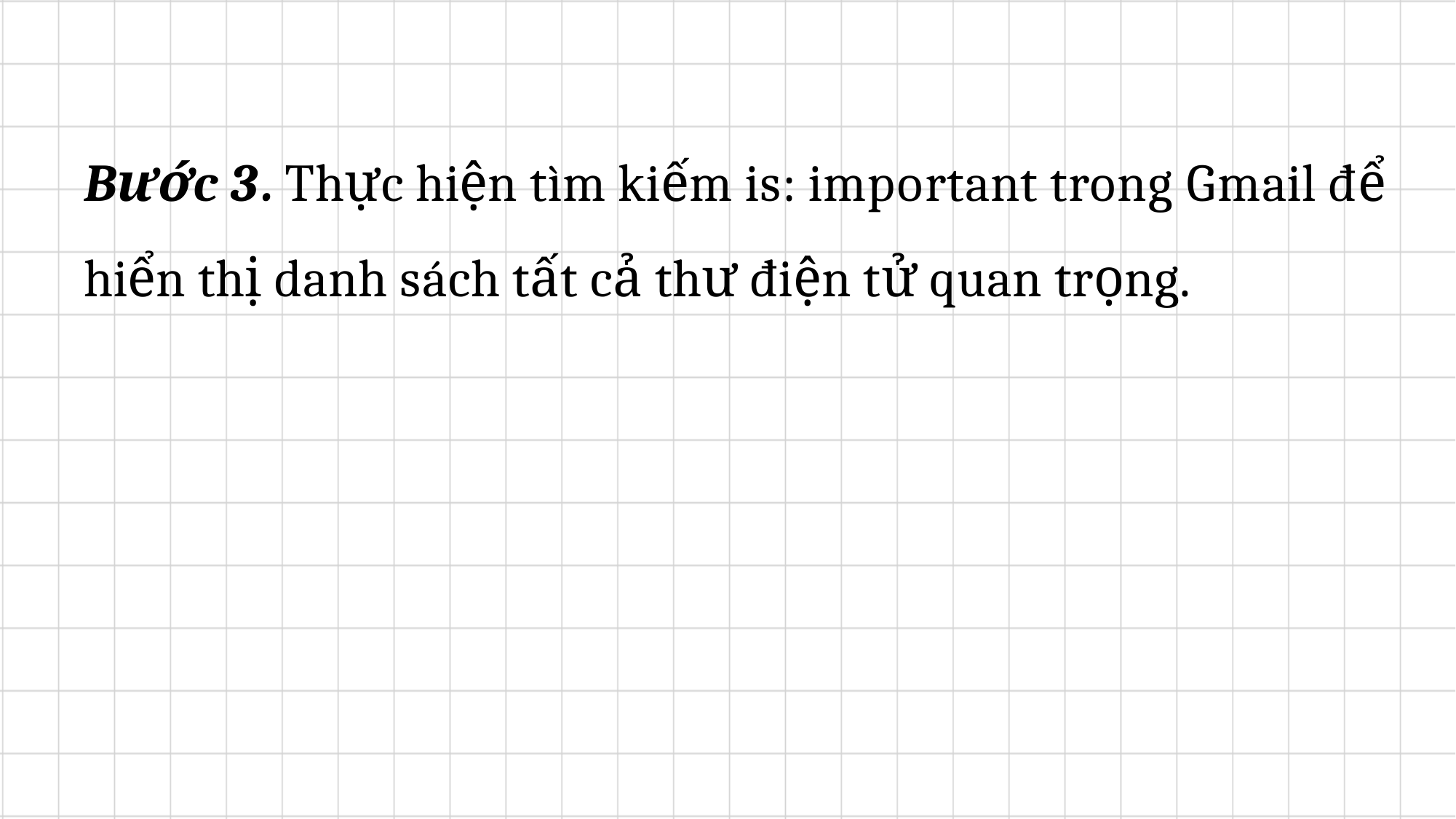

Bước 3. Thực hiện tìm kiếm is: important trong Gmail để hiển thị danh sách tất cả thư điện tử quan trọng.